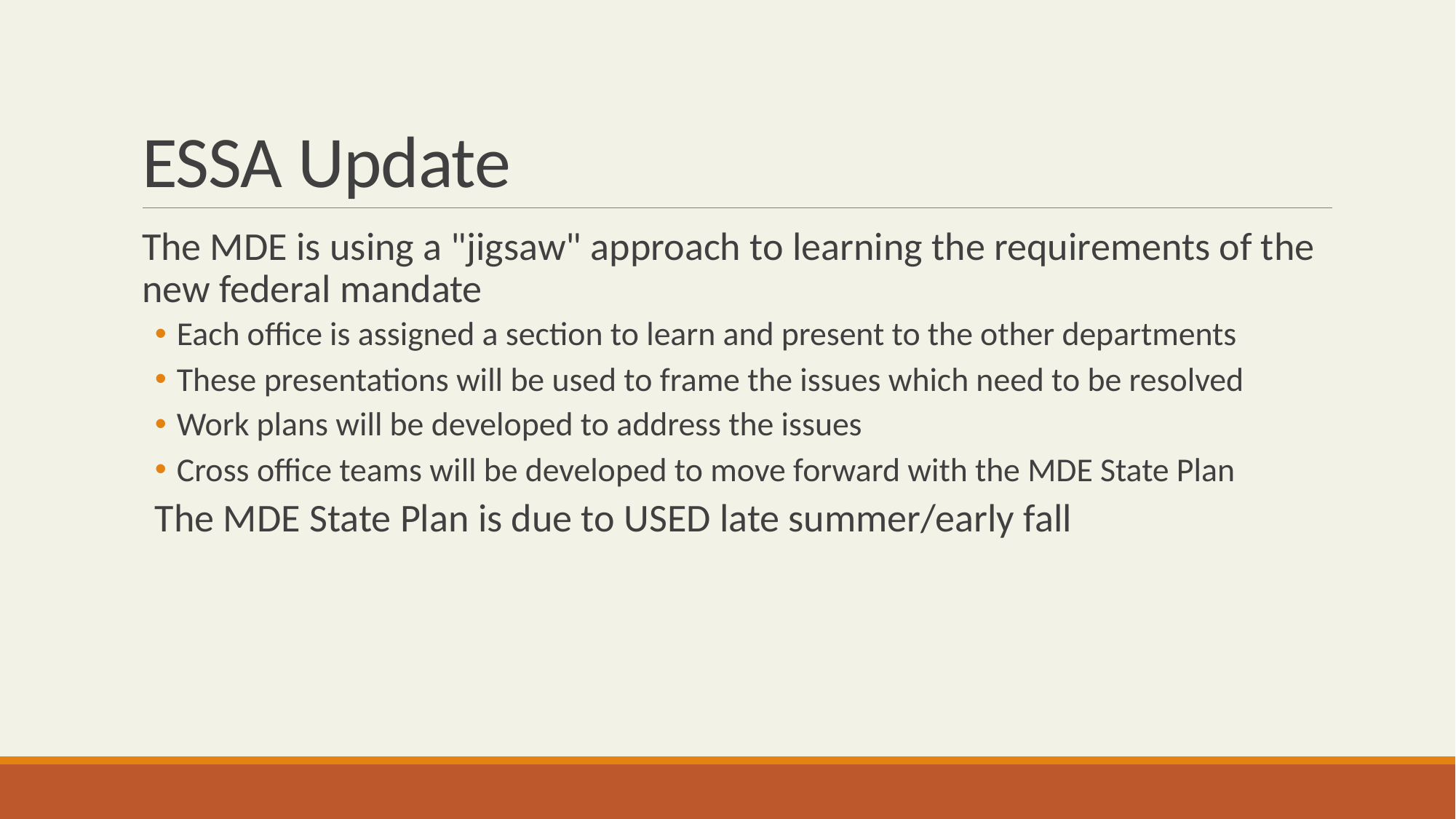

# ESSA Update
The MDE is using a "jigsaw" approach to learning the requirements of the new federal mandate
Each office is assigned a section to learn and present to the other departments
These presentations will be used to frame the issues which need to be resolved
Work plans will be developed to address the issues
Cross office teams will be developed to move forward with the MDE State Plan
The MDE State Plan is due to USED late summer/early fall